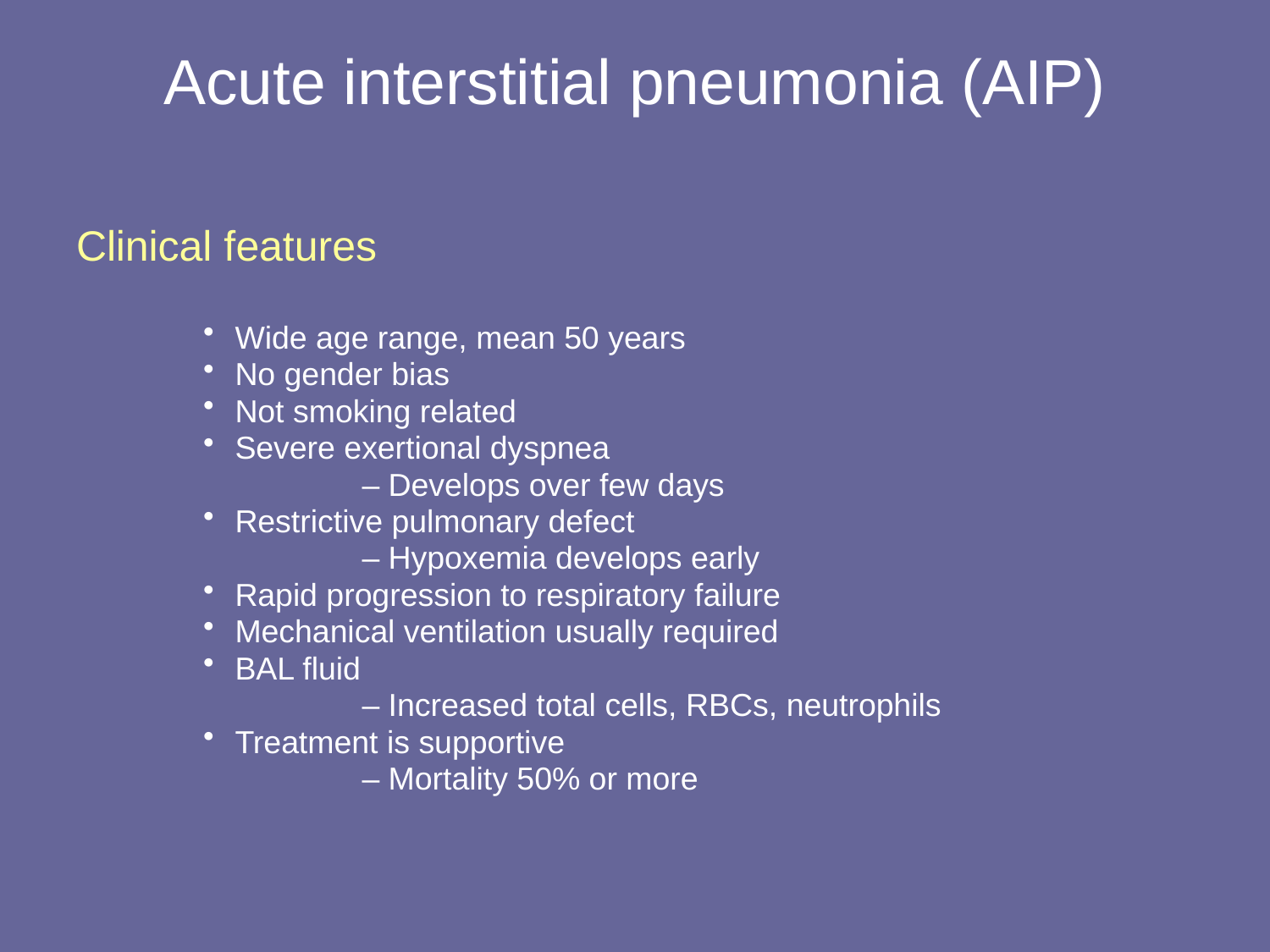

# Acute interstitial pneumonia (AIP)
Clinical features

Wide age range, mean 50 years
No gender bias
Not smoking related
Severe exertional dyspnea
		– Develops over few days
Restrictive pulmonary defect
		– Hypoxemia develops early
Rapid progression to respiratory failure
Mechanical ventilation usually required
BAL fluid
		– Increased total cells, RBCs, neutrophils
Treatment is supportive
		– Mortality 50% or more